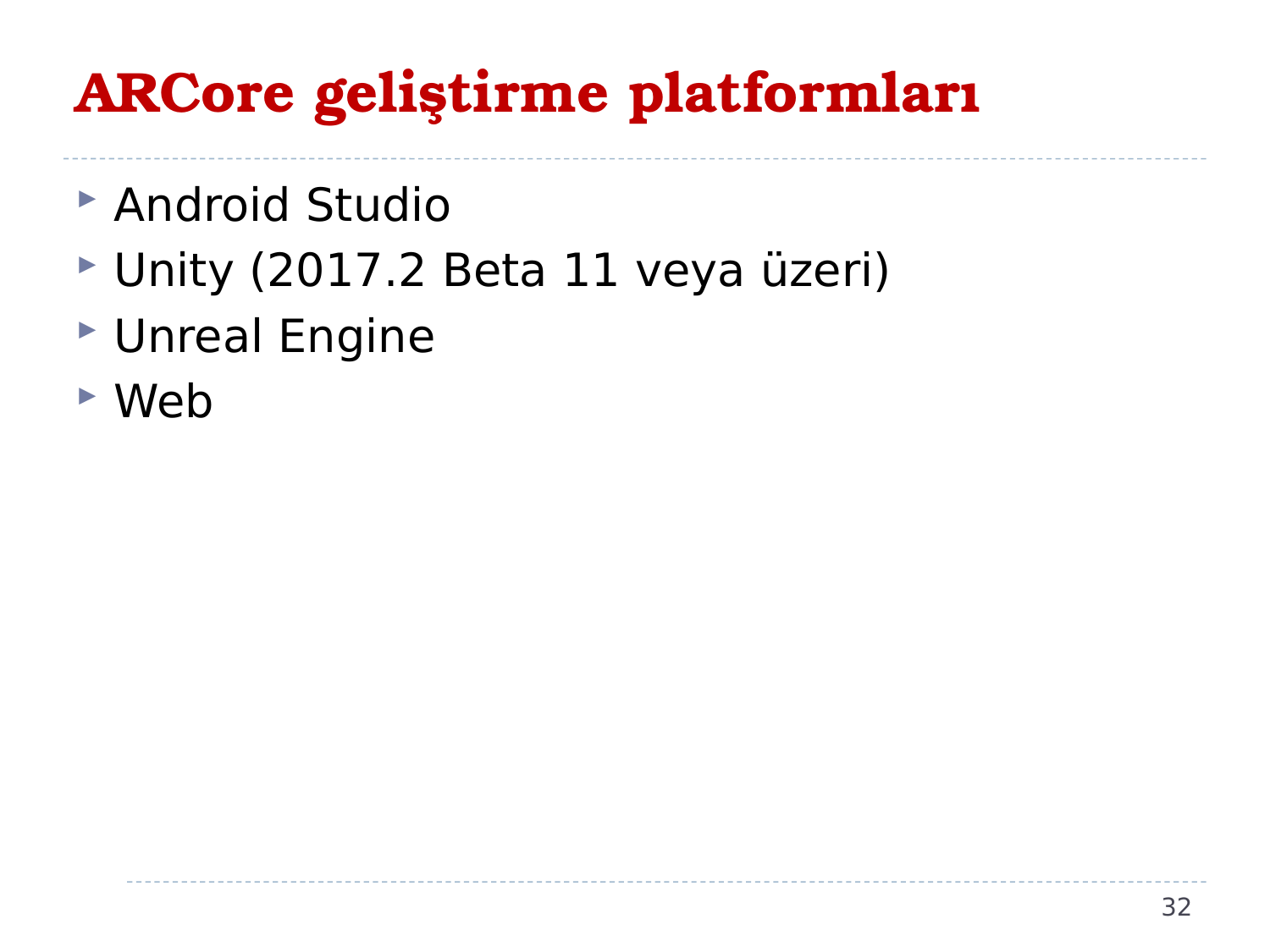

# ARCore geliştirme platformları
Android Studio
Unity (2017.2 Beta 11 veya üzeri)
Unreal Engine
Web
32